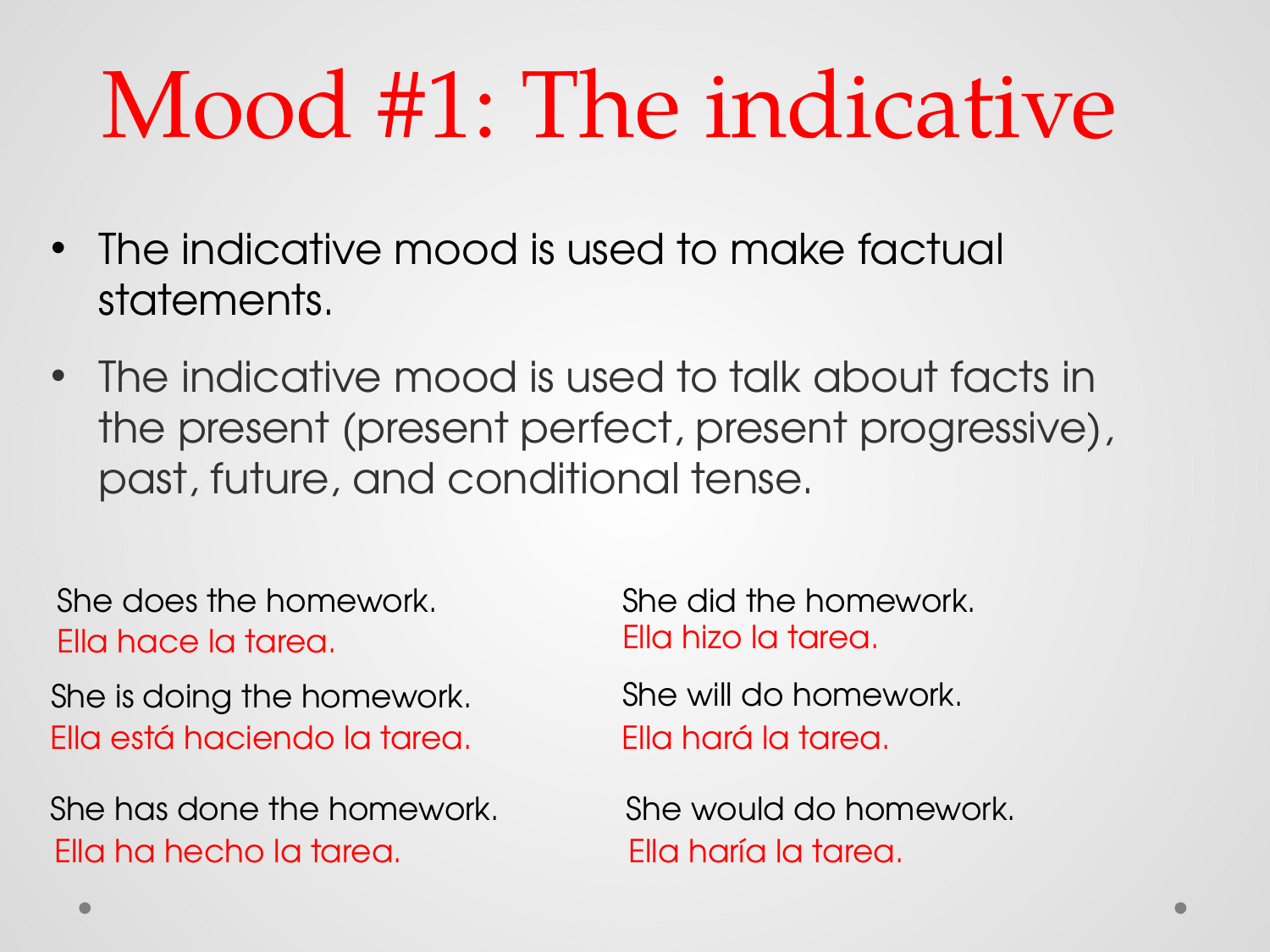

# Mood #1: The indicative
The indicative mood is used to make factual statements.
The indicative mood is used to talk about facts in the present (present perfect, present progressive), past, future, and conditional tense.
She does the homework.
She did the homework.
Ella hizo la tarea.
Ella hace la tarea.
She will do homework.
She is doing the homework.
Ella está haciendo la tarea.
Ella hará la tarea.
She has done the homework.
She would do homework.
Ella ha hecho la tarea.
Ella haría la tarea.